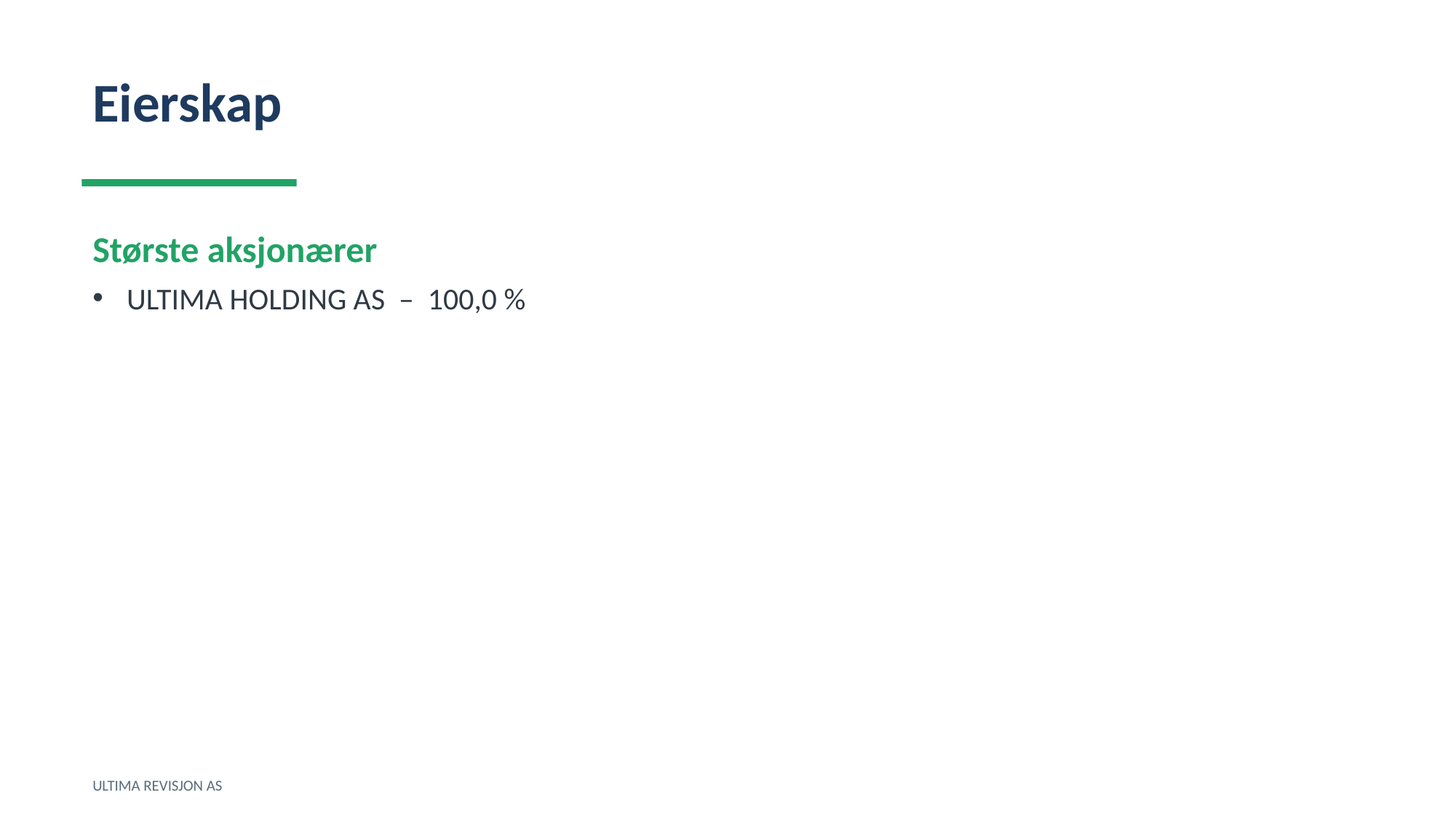

Eierskap

Største aksjonærer
ULTIMA HOLDING AS  –  100,0 %
ULTIMA REVISJON AS